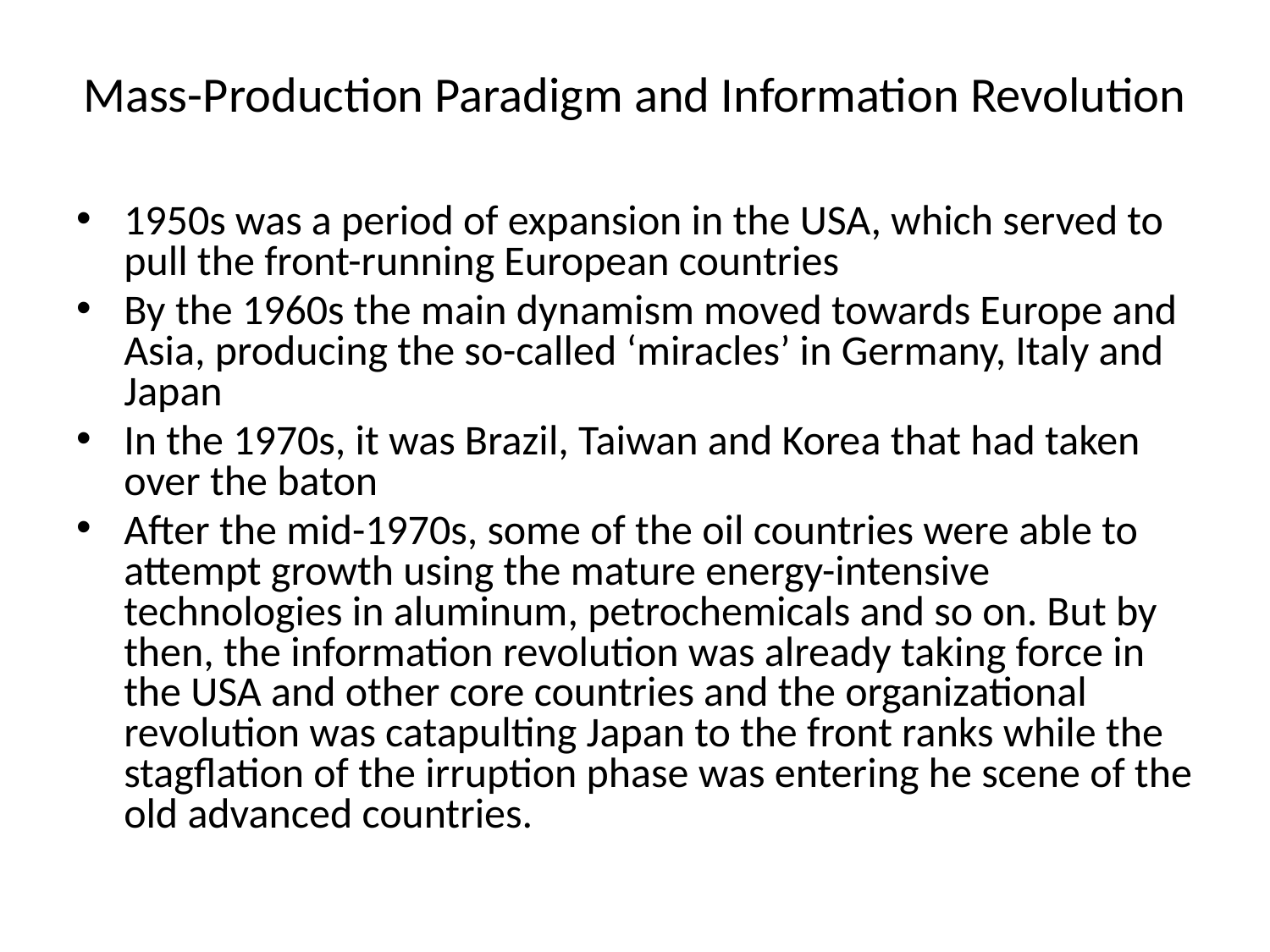

# Mass-Production Paradigm and Information Revolution
1950s was a period of expansion in the USA, which served to pull the front-running European countries
By the 1960s the main dynamism moved towards Europe and Asia, producing the so-called ‘miracles’ in Germany, Italy and Japan
In the 1970s, it was Brazil, Taiwan and Korea that had taken over the baton
After the mid-1970s, some of the oil countries were able to attempt growth using the mature energy-intensive technologies in aluminum, petrochemicals and so on. But by then, the information revolution was already taking force in the USA and other core countries and the organizational revolution was catapulting Japan to the front ranks while the stagflation of the irruption phase was entering he scene of the old advanced countries.